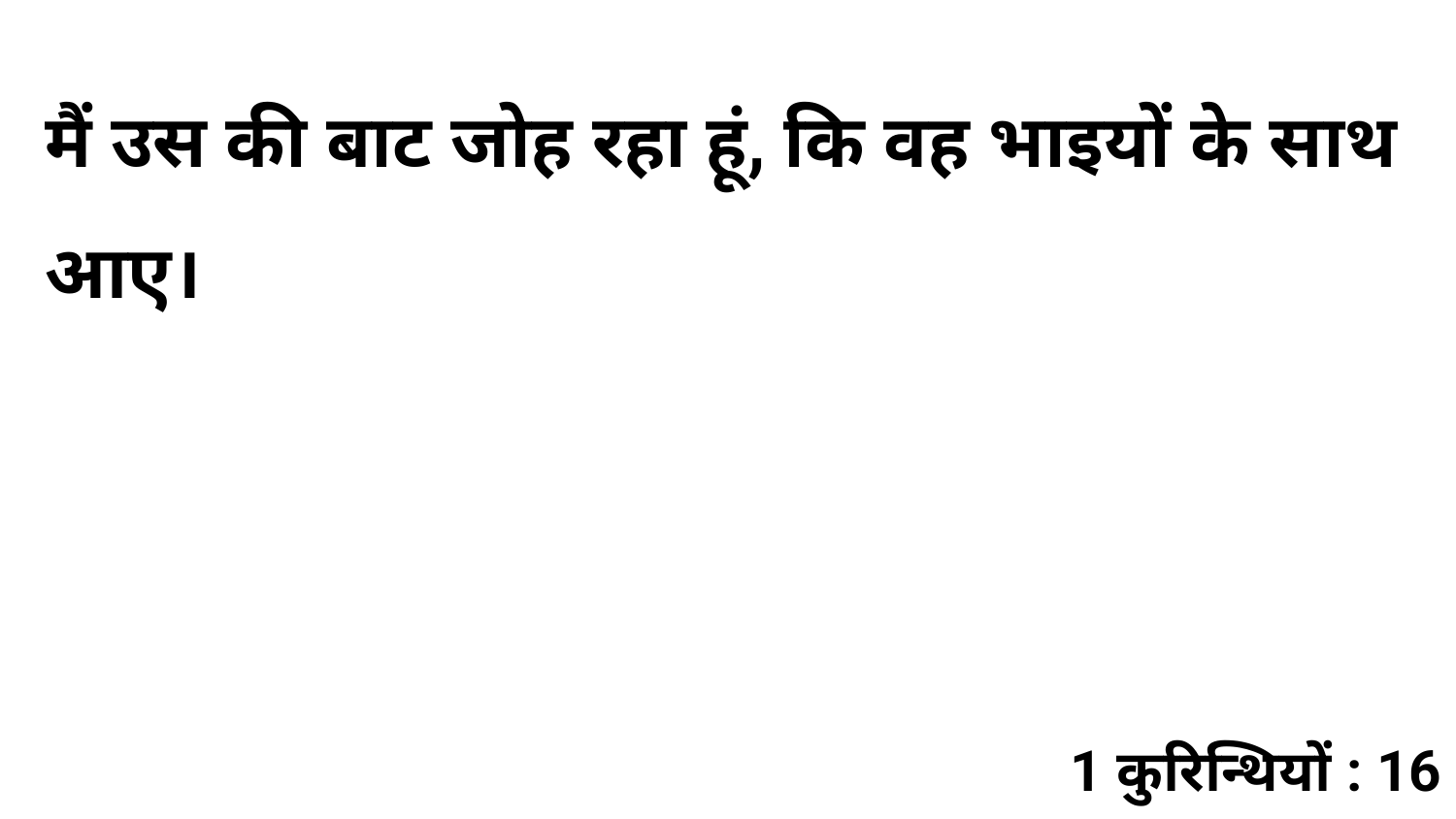

मैं उस की बाट जोह रहा हूं, कि वह भाइयों के साथ आए।
1 कुरिन्थियों : 16